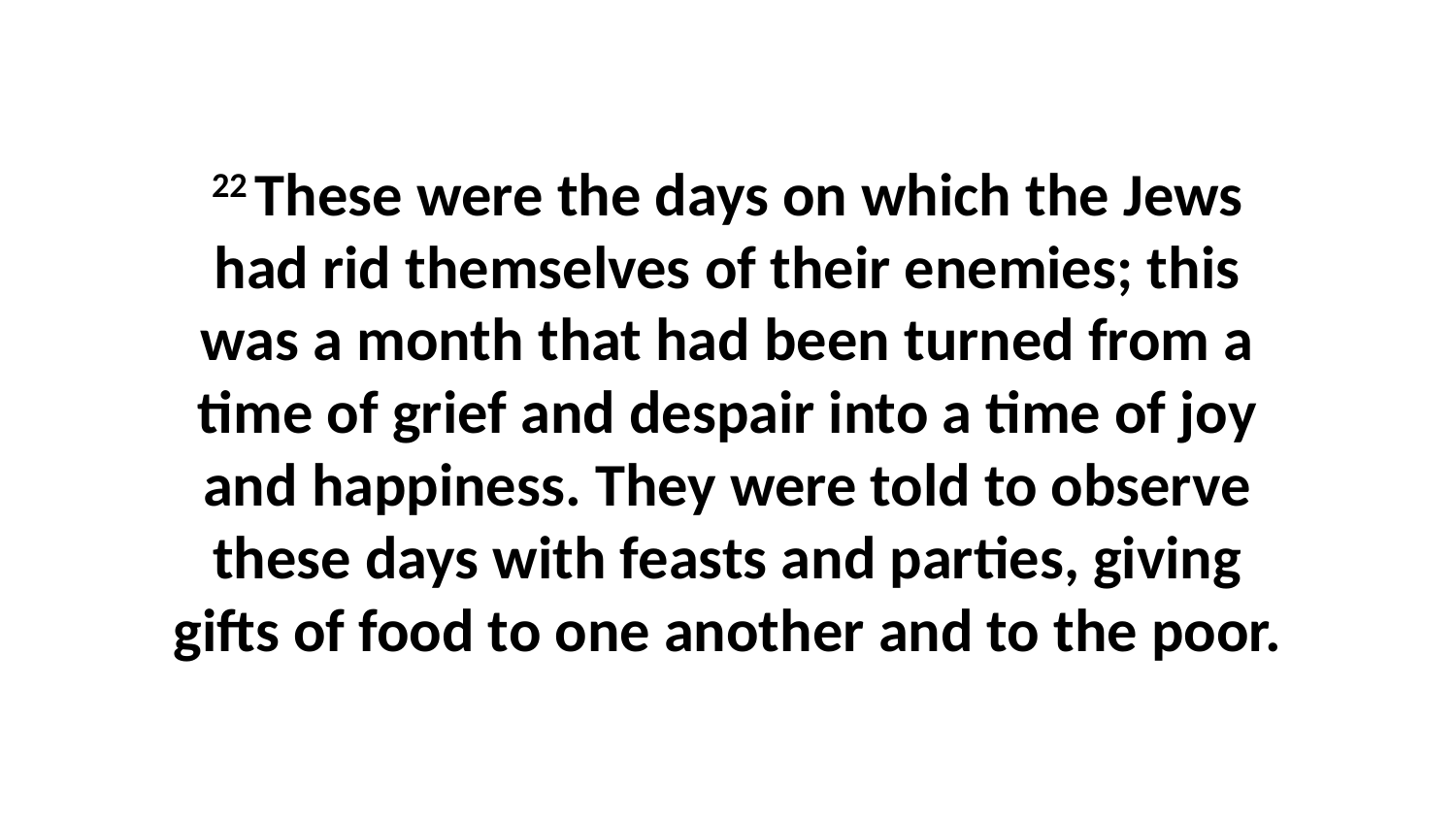

22 These were the days on which the Jews had rid themselves of their enemies; this was a month that had been turned from a time of grief and despair into a time of joy and happiness. They were told to observe these days with feasts and parties, giving gifts of food to one another and to the poor.